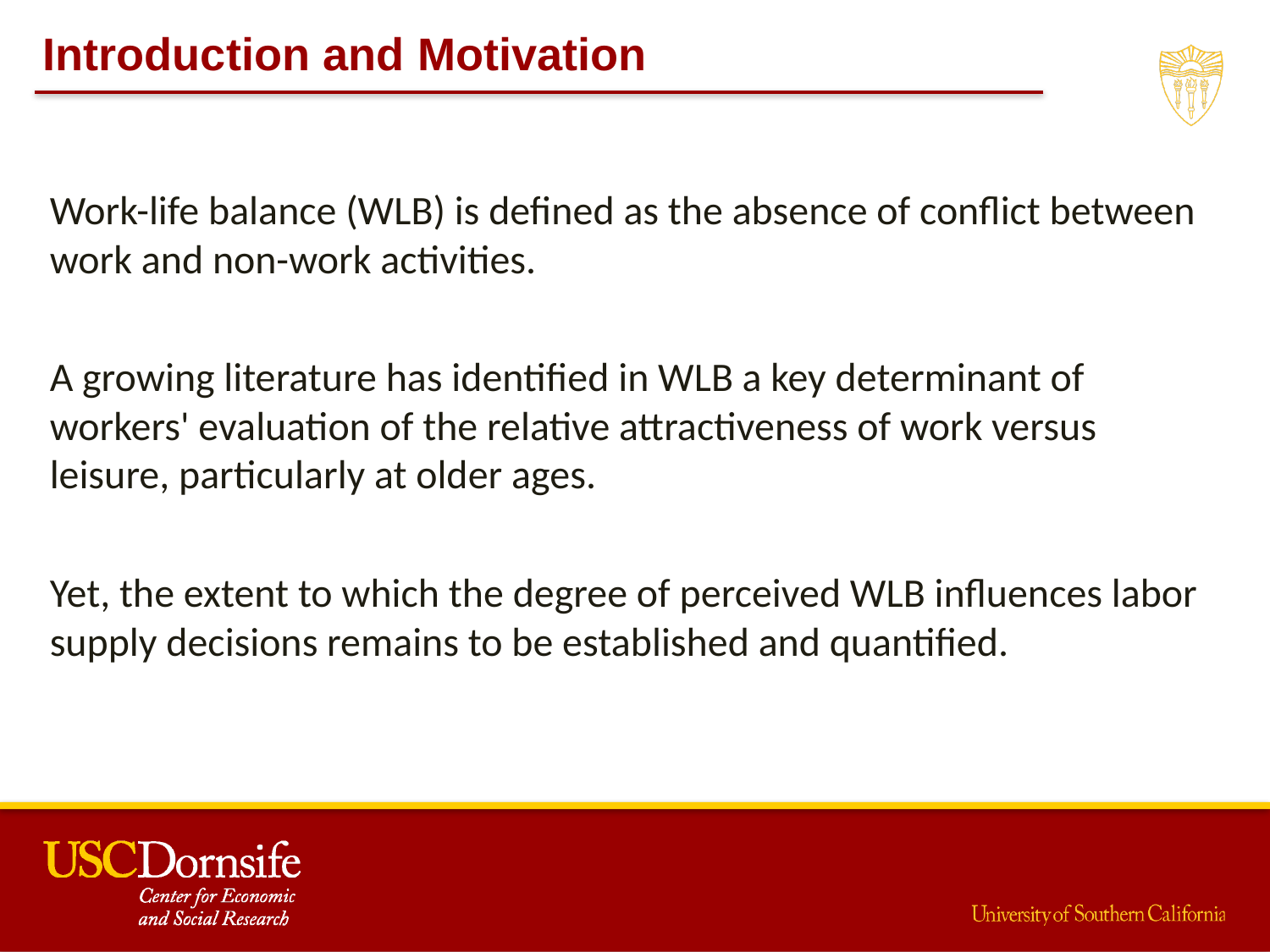

Introduction and Motivation
Work-life balance (WLB) is defined as the absence of conflict between work and non-work activities.

A growing literature has identified in WLB a key determinant of workers' evaluation of the relative attractiveness of work versus leisure, particularly at older ages.

Yet, the extent to which the degree of perceived WLB influences labor supply decisions remains to be established and quantified.